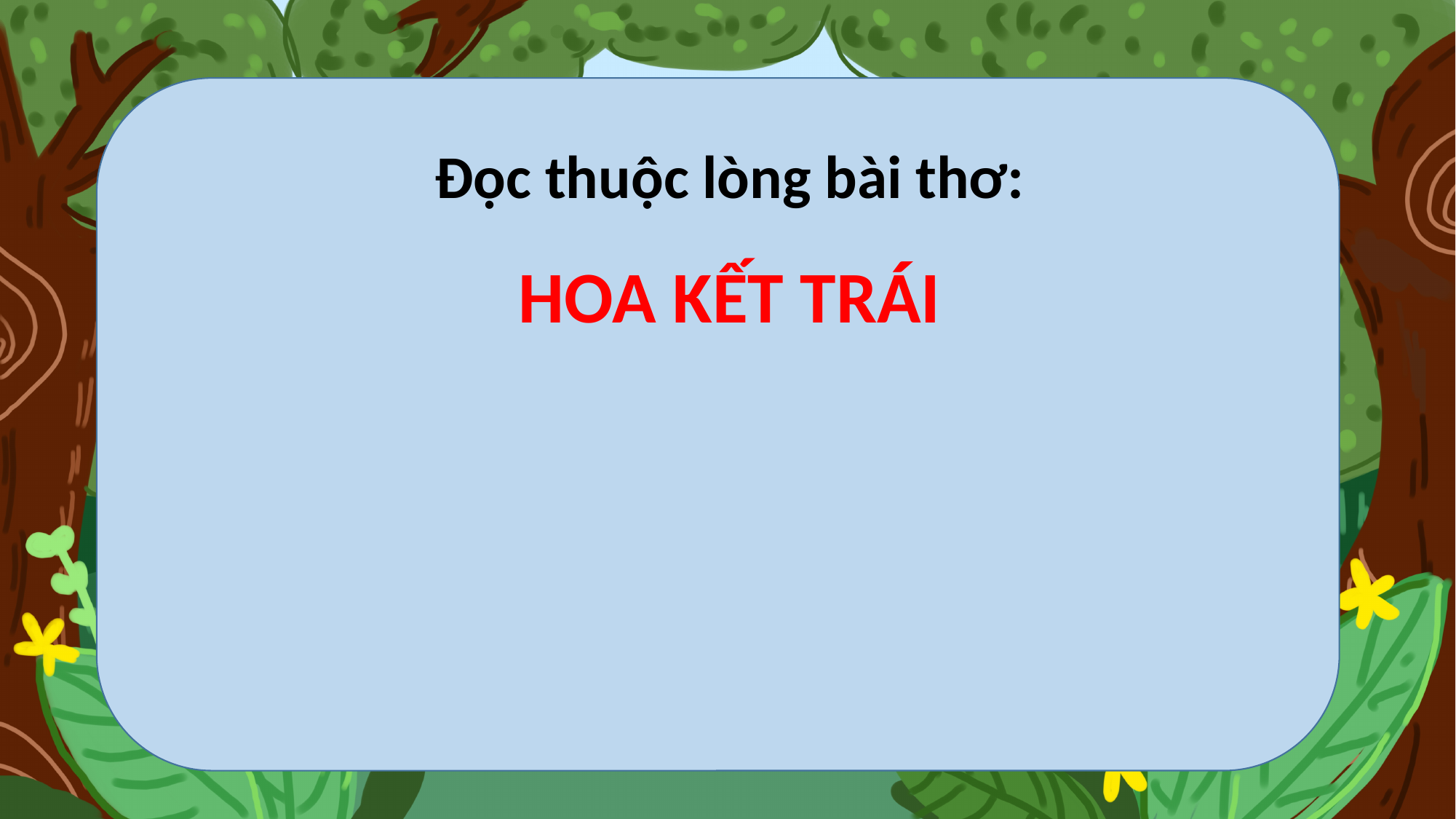

#

Đọc thuộc lòng bài thơ:
HOA KẾT TRÁI